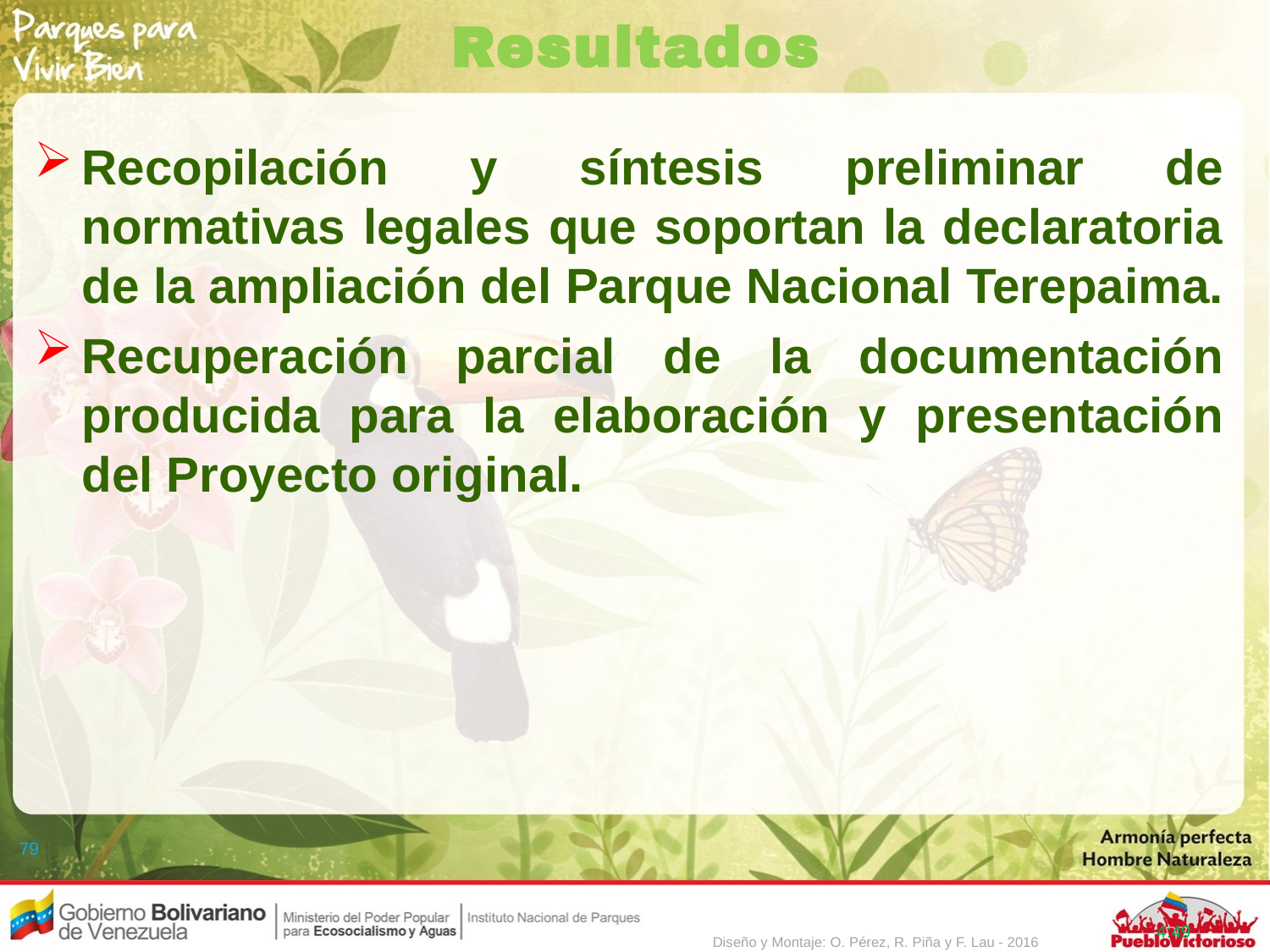

Resultados
Recopilación y síntesis preliminar de normativas legales que soportan la declaratoria de la ampliación del Parque Nacional Terepaima.
Recuperación parcial de la documentación producida para la elaboración y presentación del Proyecto original.
79
4:49
Diseño y Montaje: O. Pérez, R. Piña y F. Lau - 2016